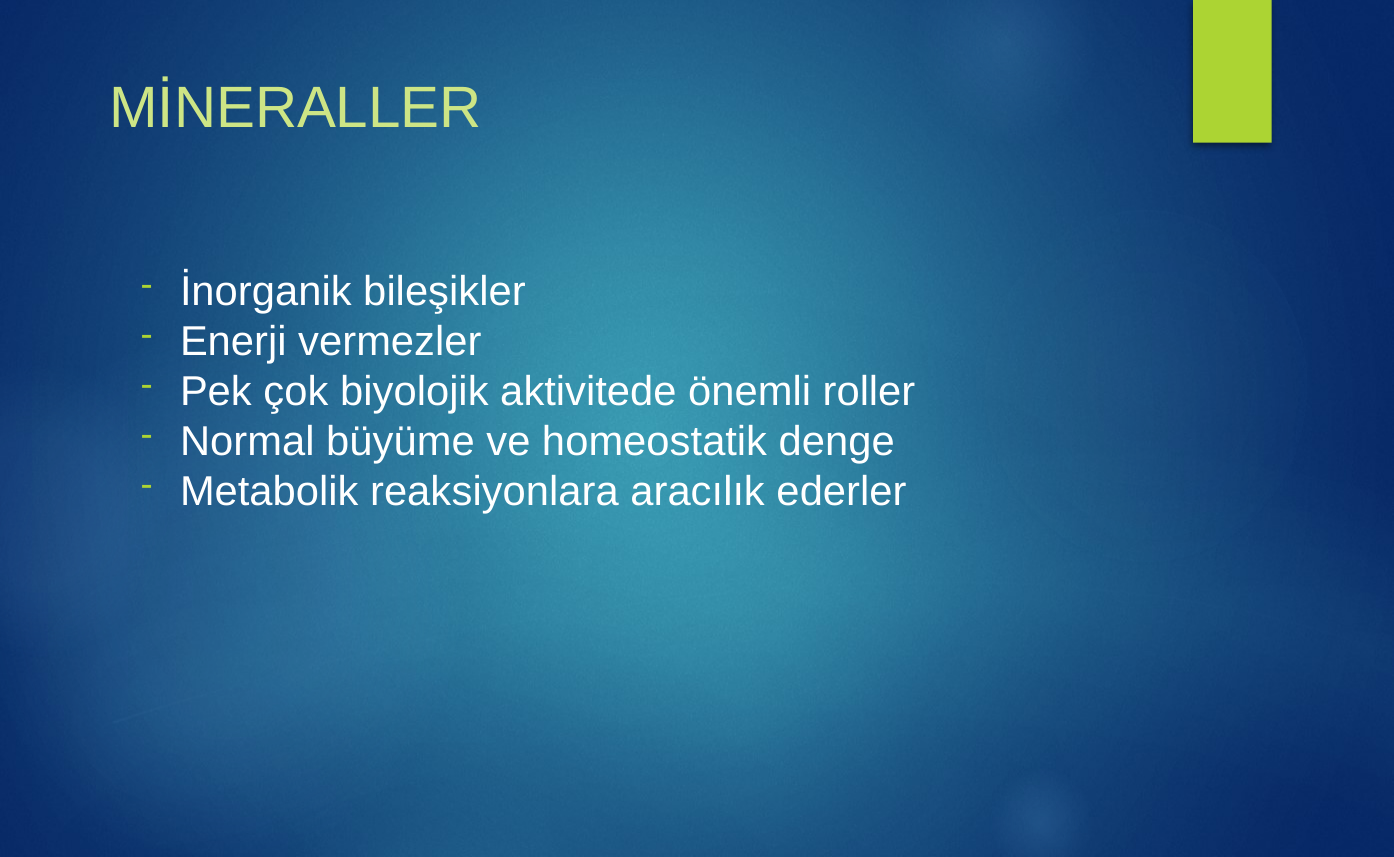

# MİNERALLER
İnorganik bileşikler
Enerji vermezler
Pek çok biyolojik aktivitede önemli roller
Normal büyüme ve homeostatik denge
Metabolik reaksiyonlara aracılık ederler